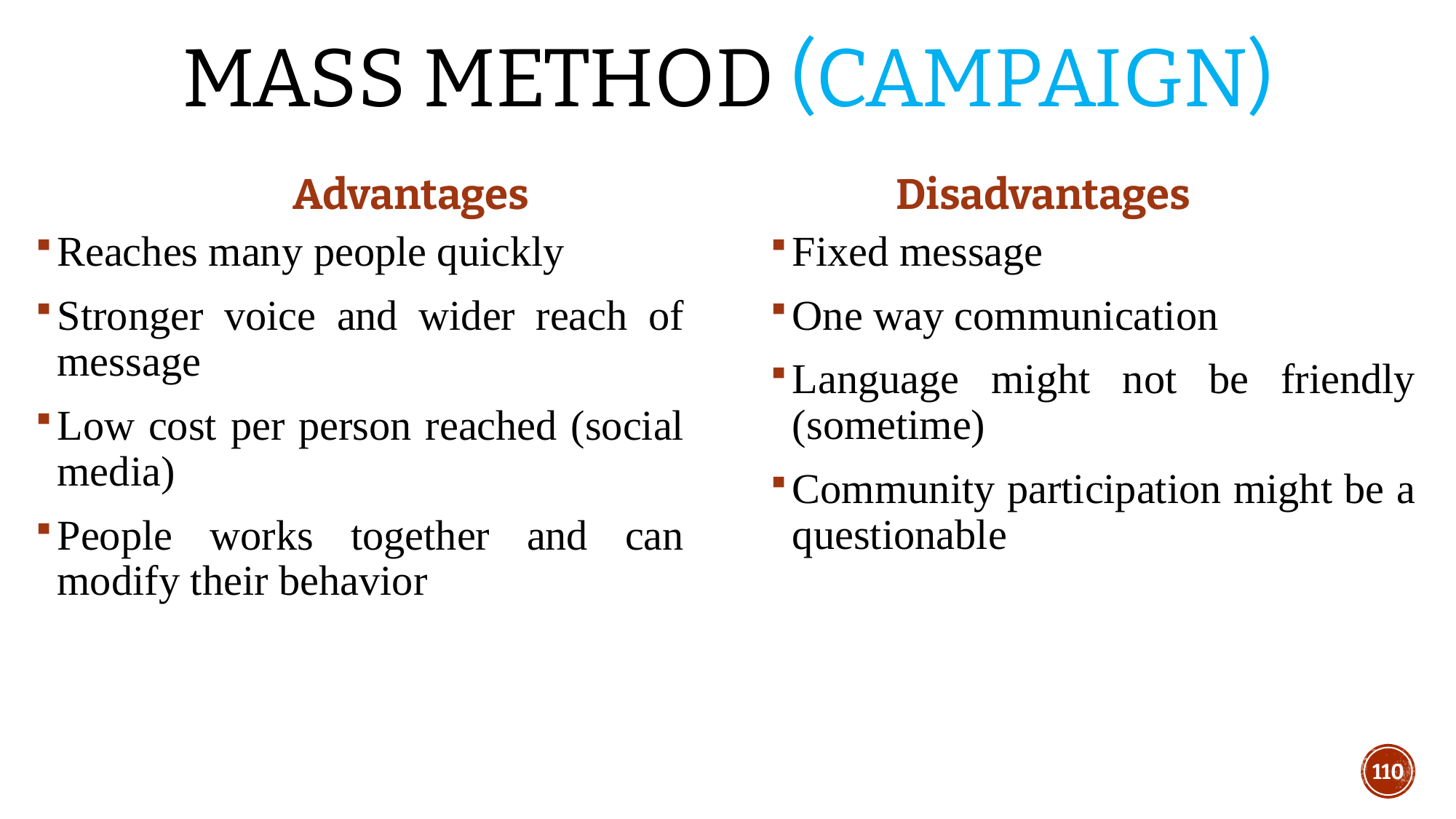

# Mass Method (Campaign)
Advantages
Disadvantages
Reaches many people quickly
Stronger voice and wider reach of message
Low cost per person reached (social media)
People works together and can modify their behavior

Fixed message
One way communication
Language might not be friendly (sometime)
Community participation might be a questionable
110